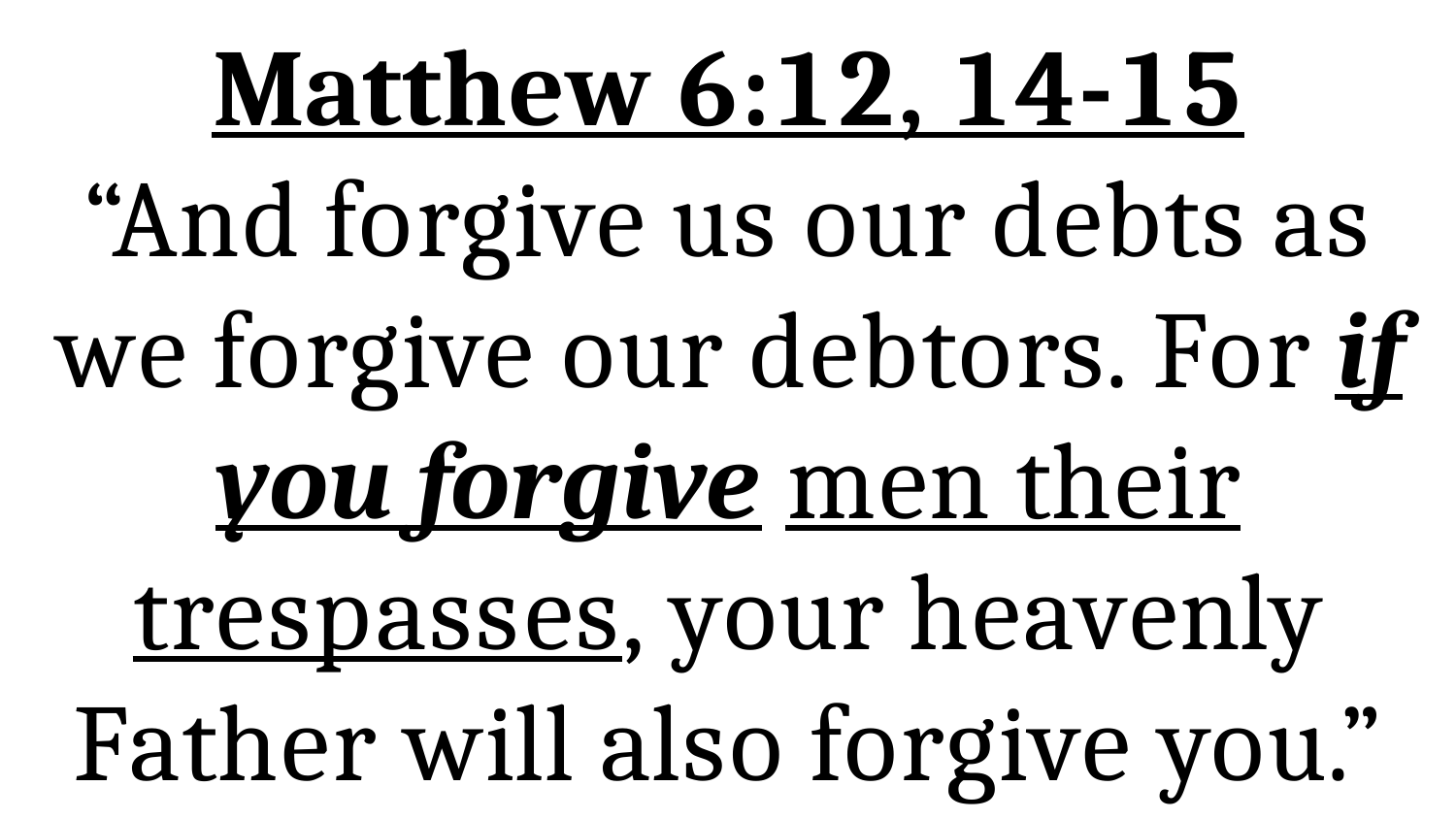

# Matthew 6:12, 14-15 “And forgive us our debts as we forgive our debtors. For if you forgive men their trespasses, your heavenly Father will also forgive you.”